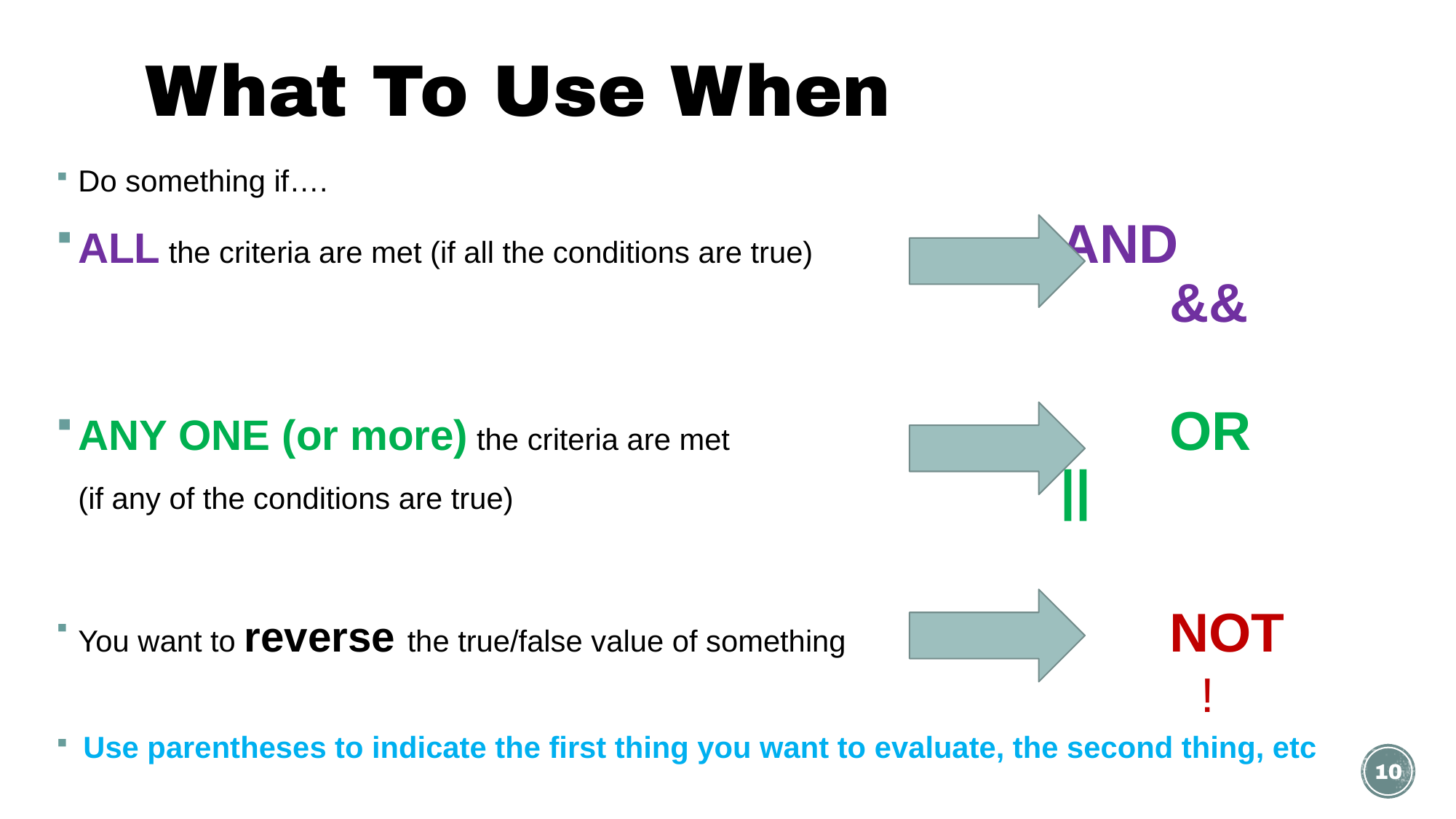

# What To Use When
Do something if….
ALL the criteria are met (if all the conditions are true)                             	AND
										&&

ANY ONE (or more) the criteria are met 			 	OR
(if any of the conditions are true)					  	||
You want to reverse the true/false value of something		 	NOT
								!
Use parentheses to indicate the first thing you want to evaluate, the second thing, etc

10